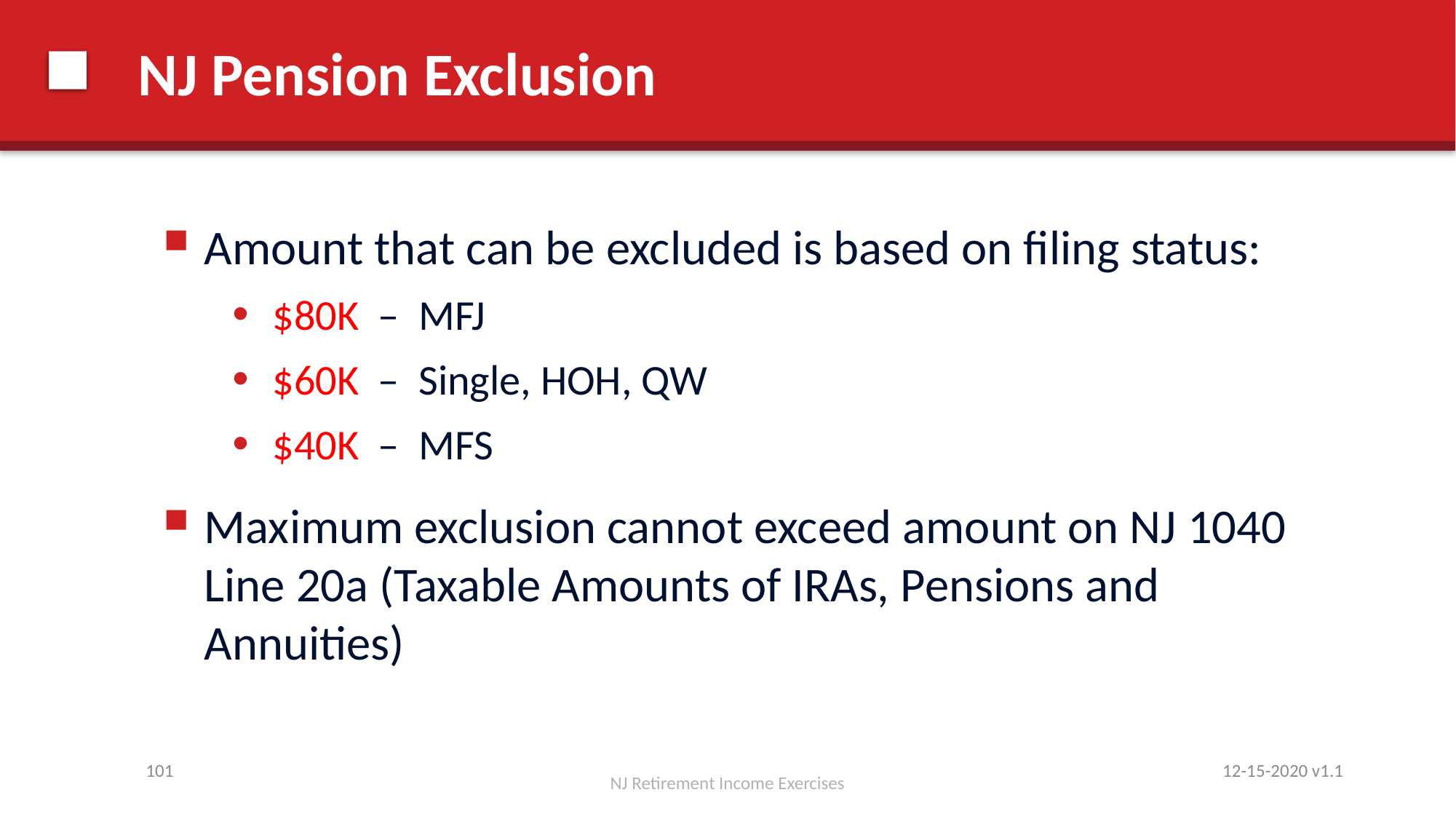

# NJ Pension Exclusion
Amount that can be excluded is based on filing status:
$80K  –  MFJ
$60K  –  Single, HOH, QW
$40K  –  MFS
Maximum exclusion cannot exceed amount on NJ 1040 Line 20a (Taxable Amounts of IRAs, Pensions and Annuities)
12-15-2020 v1.1
101
NJ Retirement Income Exercises